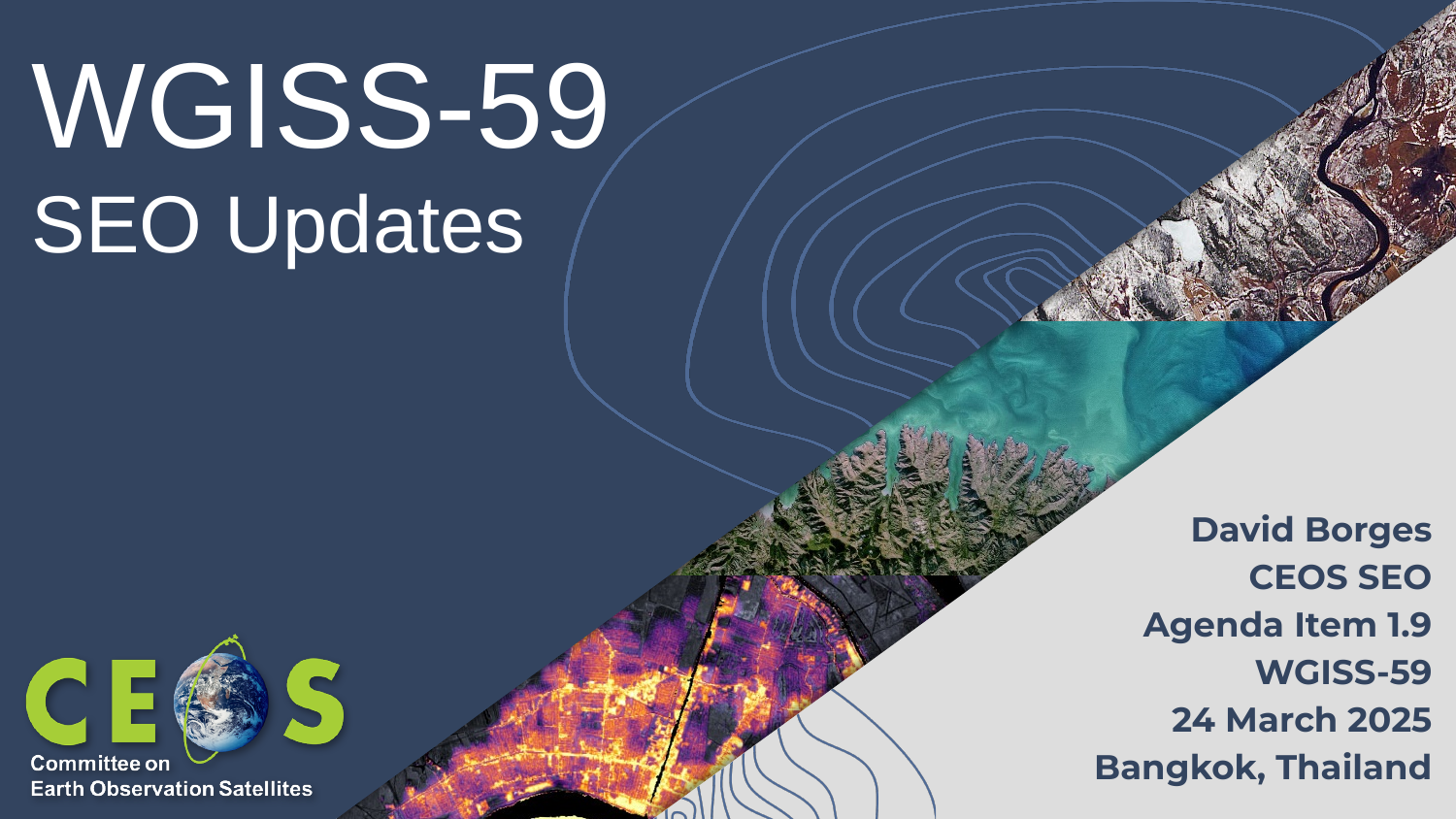

# WGISS-59 SEO Updates
David Borges
CEOS SEO
Agenda Item 1.9
WGISS-59
24 March 2025
Bangkok, Thailand